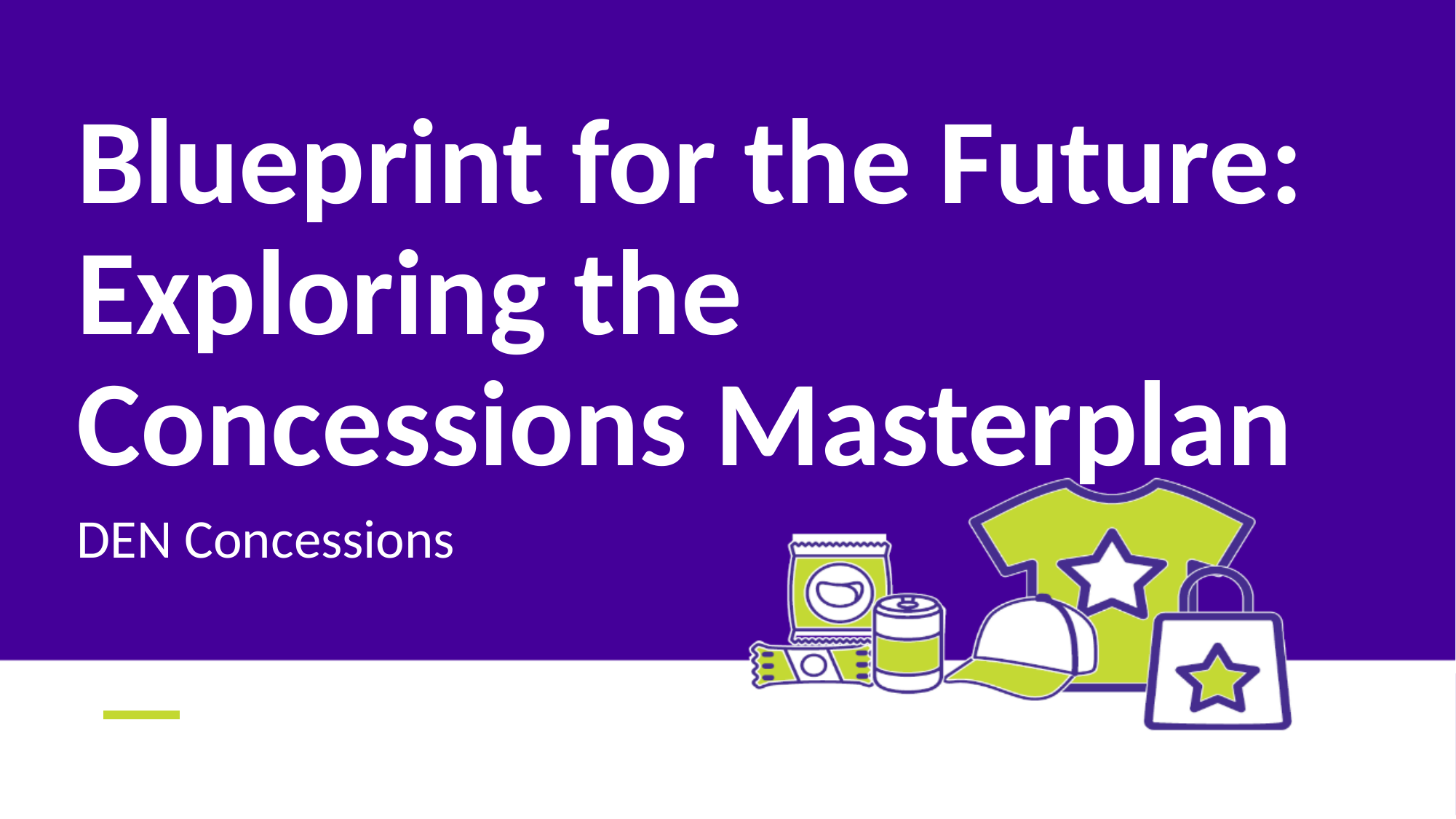

Blueprint for the Future: Exploring the Concessions Masterplan

DEN Concessions